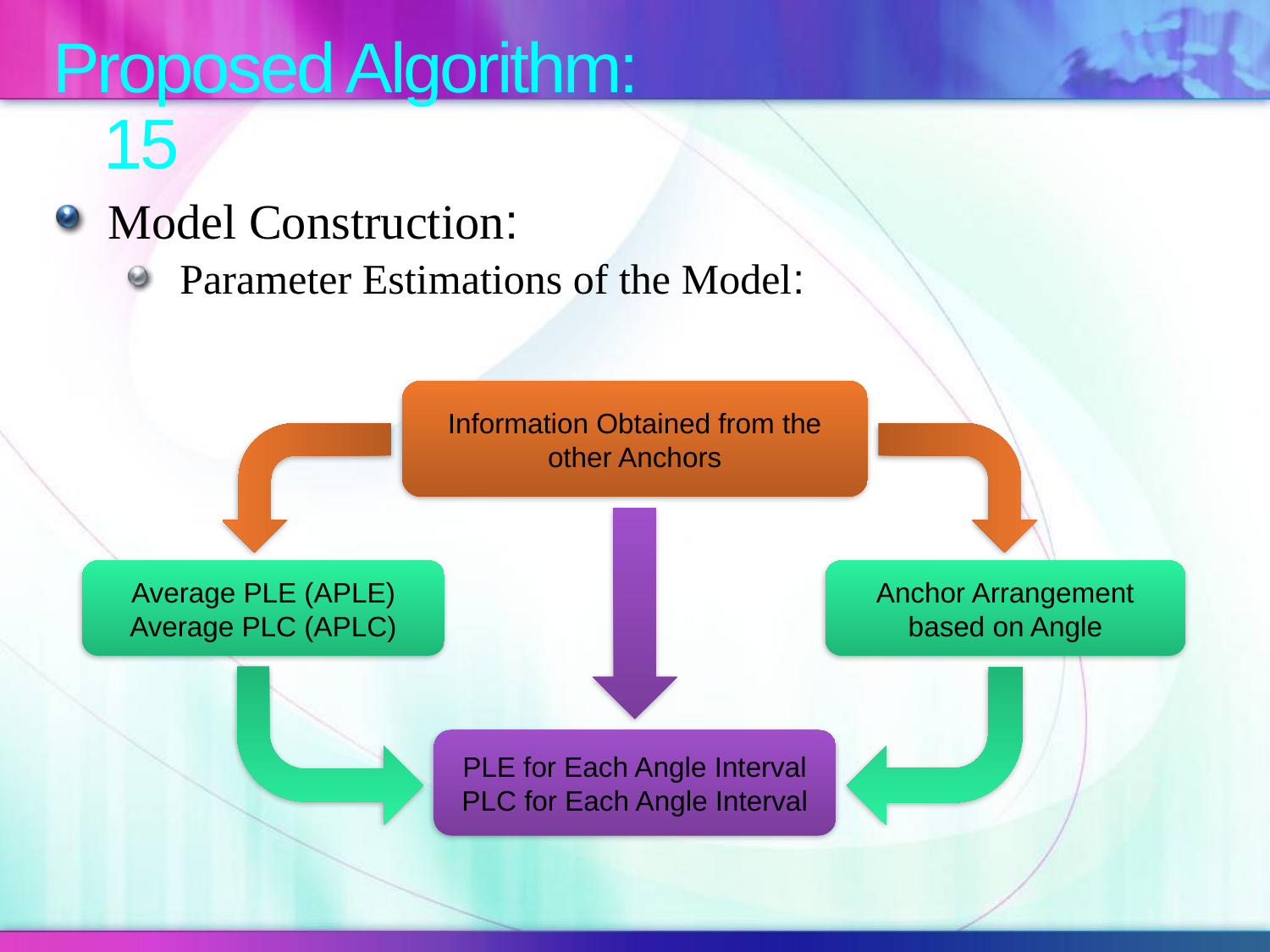

# Proposed Algorithm:                                      15
Model Construction:
Parameter Estimations of the Model:

Information Obtained from the other Anchors

Average PLE (APLE)
Average PLC (APLC)
Anchor Arrangement based on Angle

PLE for Each Angle Interval
PLC for Each Angle Interval